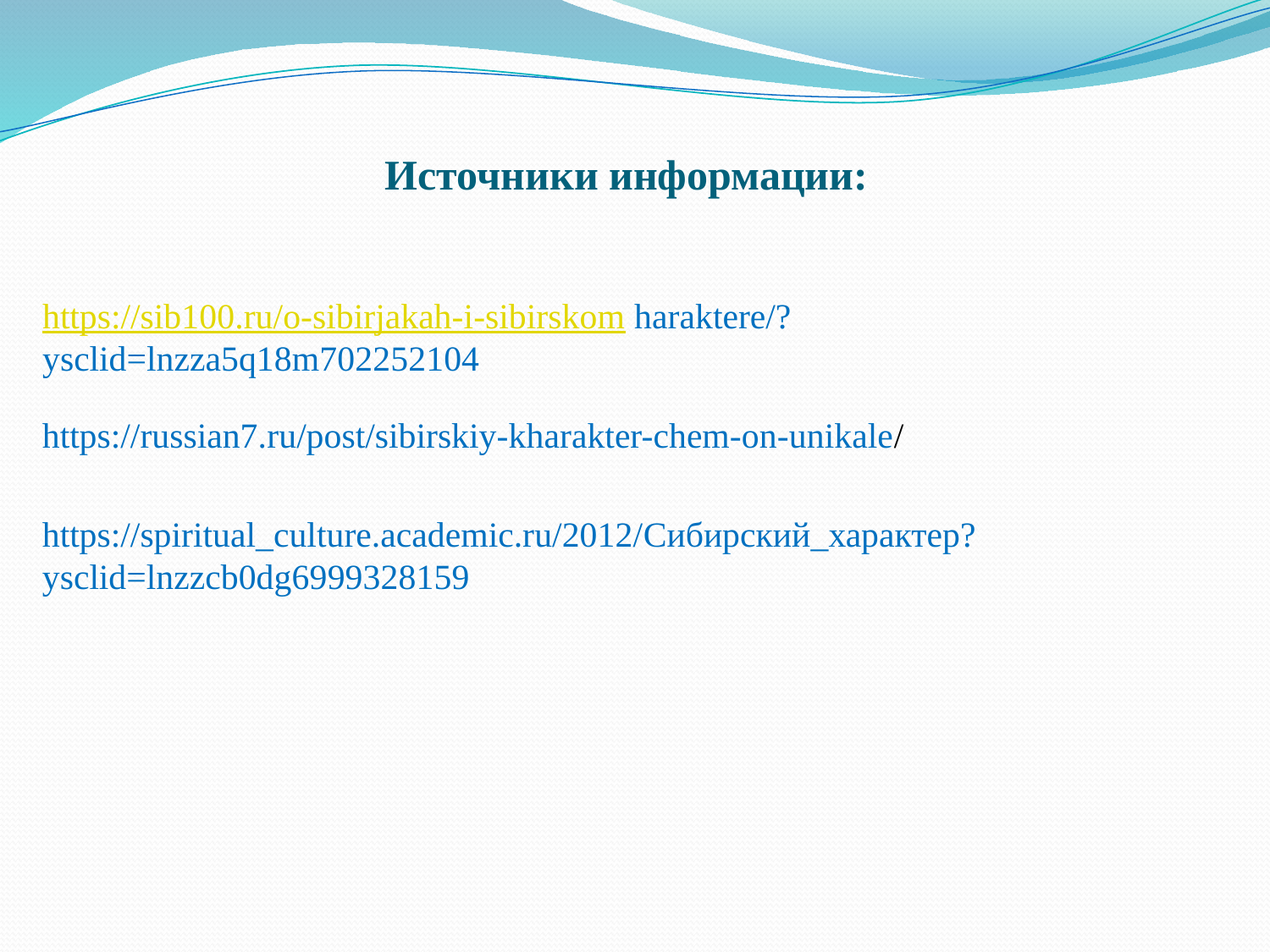

# Источники информации:
https://sib100.ru/o-sibirjakah-i-sibirskom haraktere/?ysclid=lnzza5q18m702252104
https://russian7.ru/post/sibirskiy-kharakter-chem-on-unikale/
https://spiritual_culture.academic.ru/2012/Сибирский_характер?ysclid=lnzzcb0dg6999328159